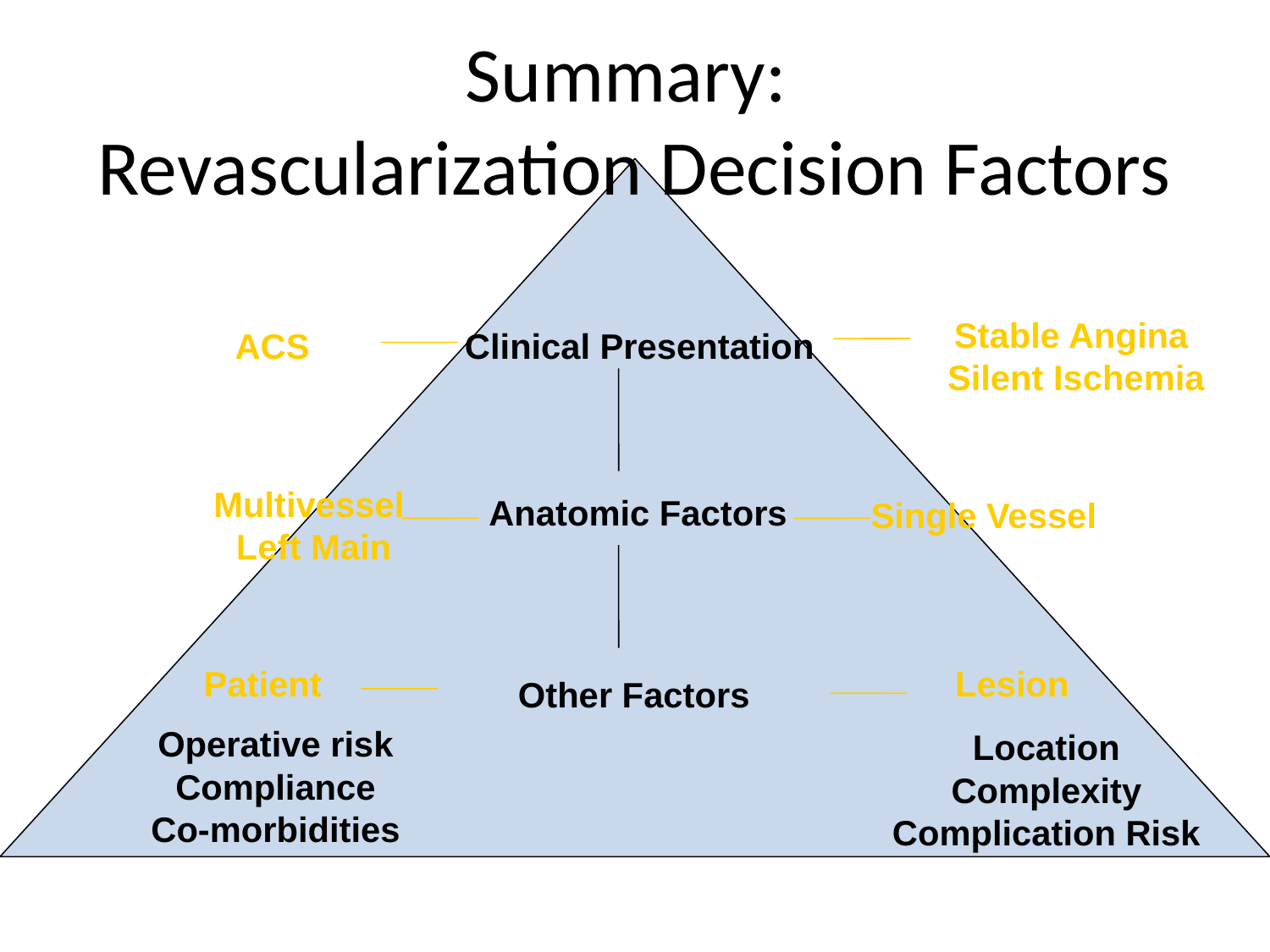

# Summary: Revascularization Decision Factors

Stable Angina
Silent Ischemia
ACS
Clinical Presentation

Multivessel
Left Main
Anatomic Factors
Single Vessel

Patient
Lesion
Other Factors

Operative risk
Compliance
Co-morbidities
Location
Complexity
Complication Risk